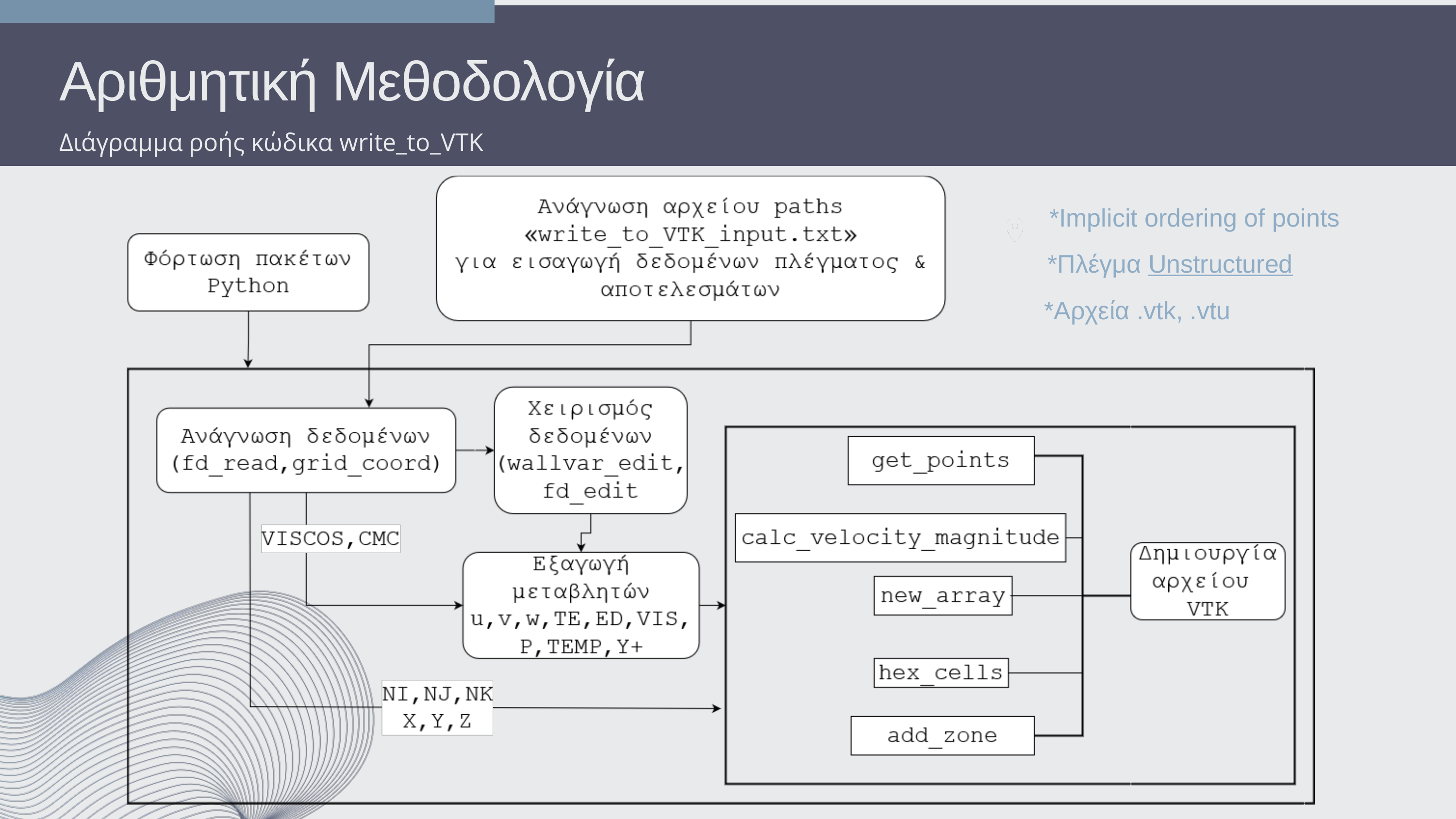

Αριθμητική Μεθοδολογία

Διάγραμμα ροής κώδικα write_to_VTK

*Implicit ordering of points

*Πλέγμα Unstructured
*Αρχεία .vtk, .vtu